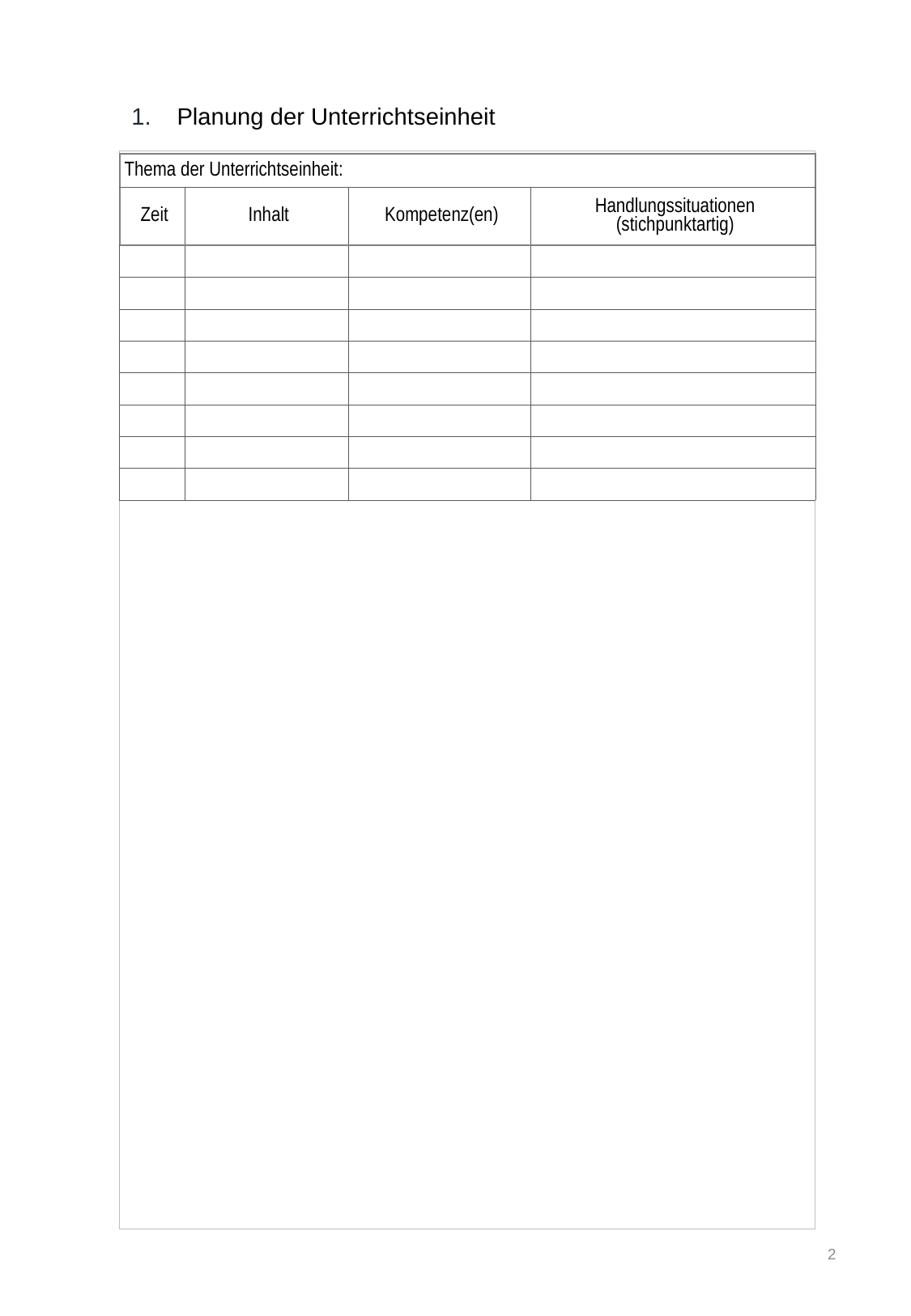

Planung der Unterrichtseinheit

| Thema der Unterrichtseinheit: |  |  |  |
| --- | --- | --- | --- |
| Zeit | Inhalt | Kompetenz(en) | Handlungssituationen (stichpunktartig) |
|  |  |  |  |
|  |  |  |  |
|  |  |  |  |
|  |  |  |  |
|  |  |  |  |
|  |  |  |  |
|  |  |  |  |
|  |  |  |  |
2